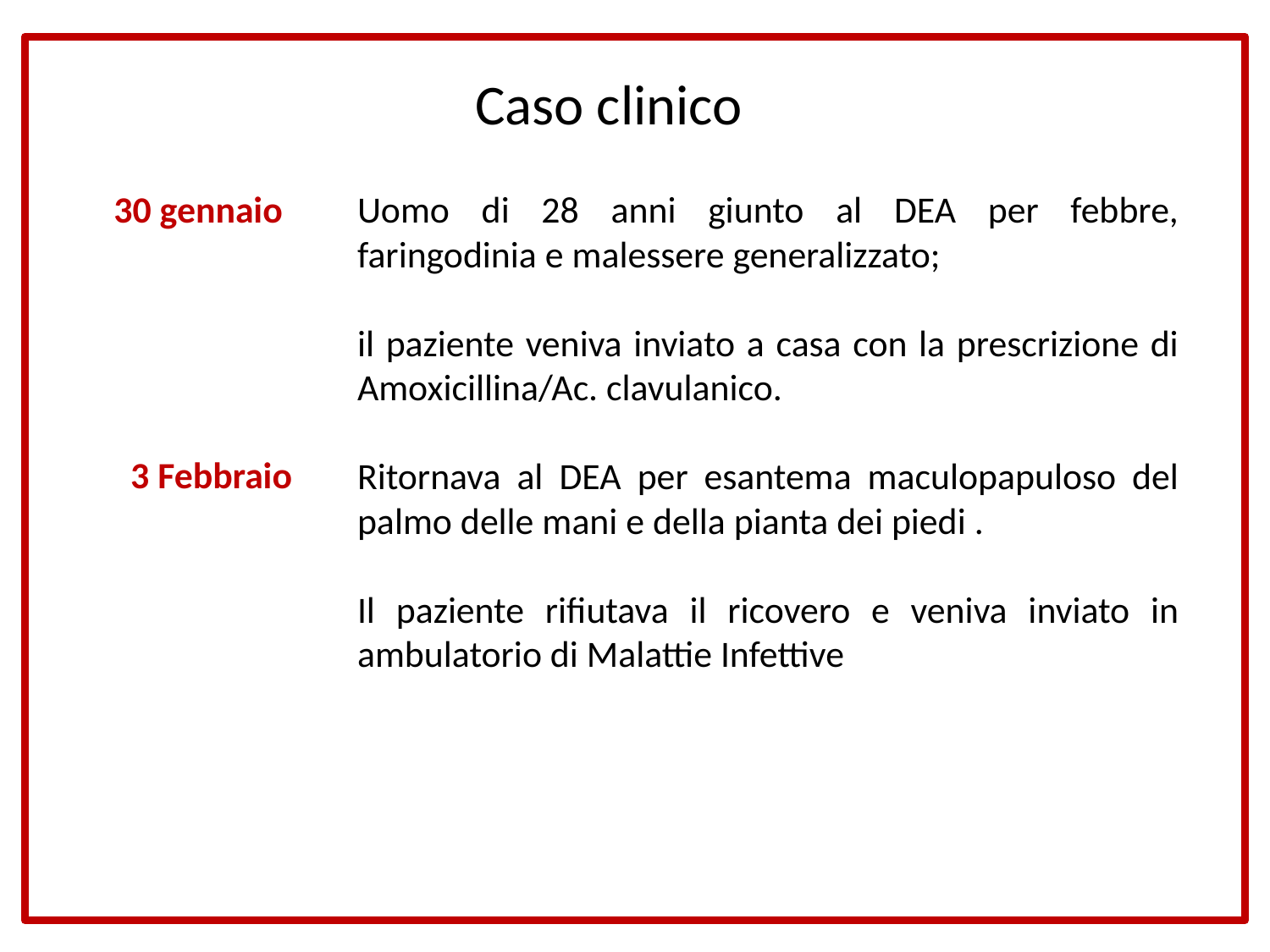

Caso clinico
30 gennaio
Uomo di 28 anni giunto al DEA per febbre, faringodinia e malessere generalizzato;

il paziente veniva inviato a casa con la prescrizione di Amoxicillina/Ac. clavulanico.

Ritornava al DEA per esantema maculopapuloso del palmo delle mani e della pianta dei piedi .

Il paziente rifiutava il ricovero e veniva inviato in ambulatorio di Malattie Infettive
3 Febbraio